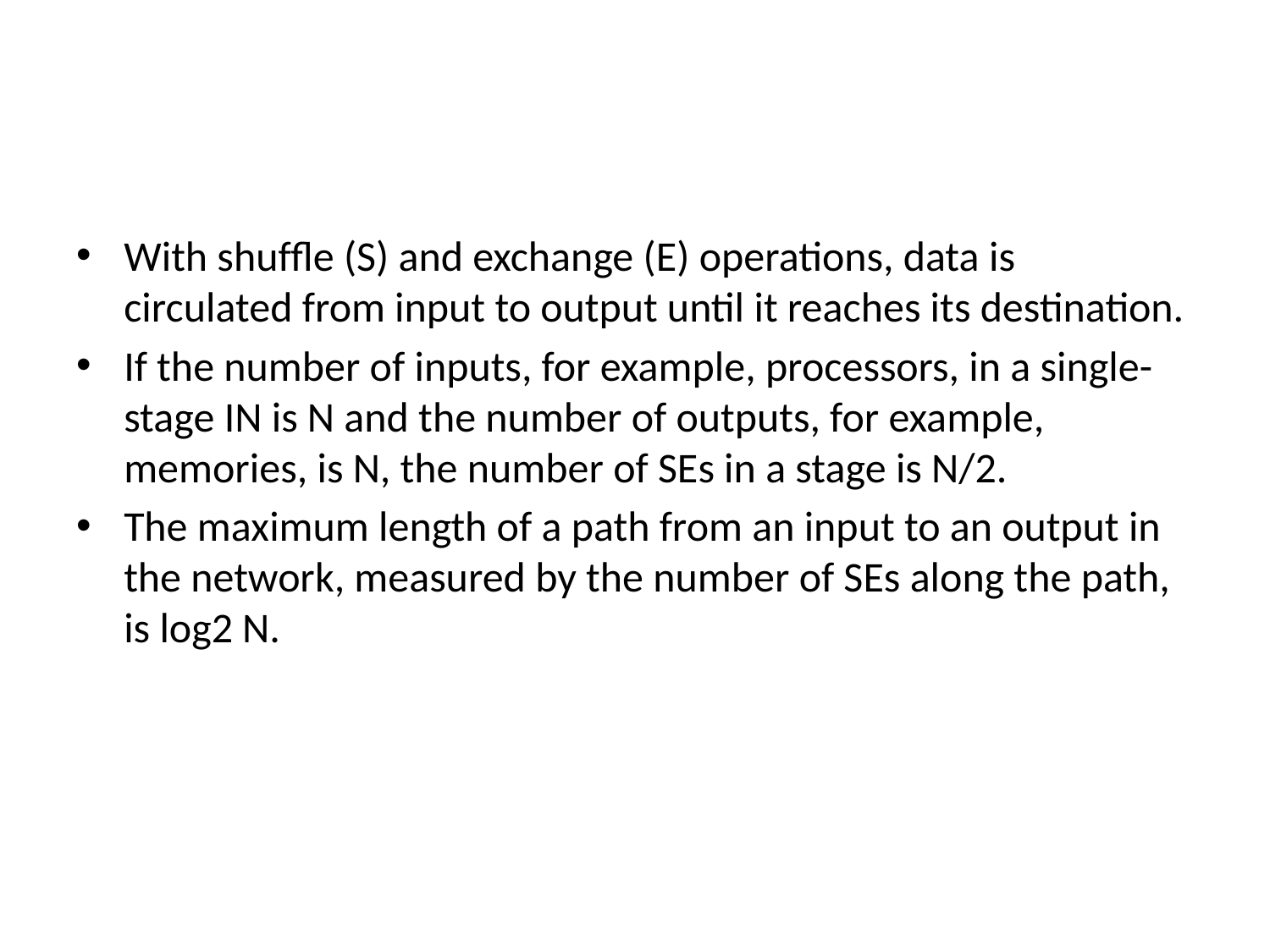

#
With shufﬂe (S) and exchange (E) operations, data is circulated from input to output until it reaches its destination.
If the number of inputs, for example, processors, in a single-stage IN is N and the number of outputs, for example, memories, is N, the number of SEs in a stage is N/2.
The maximum length of a path from an input to an output in the network, measured by the number of SEs along the path, is log2 N.